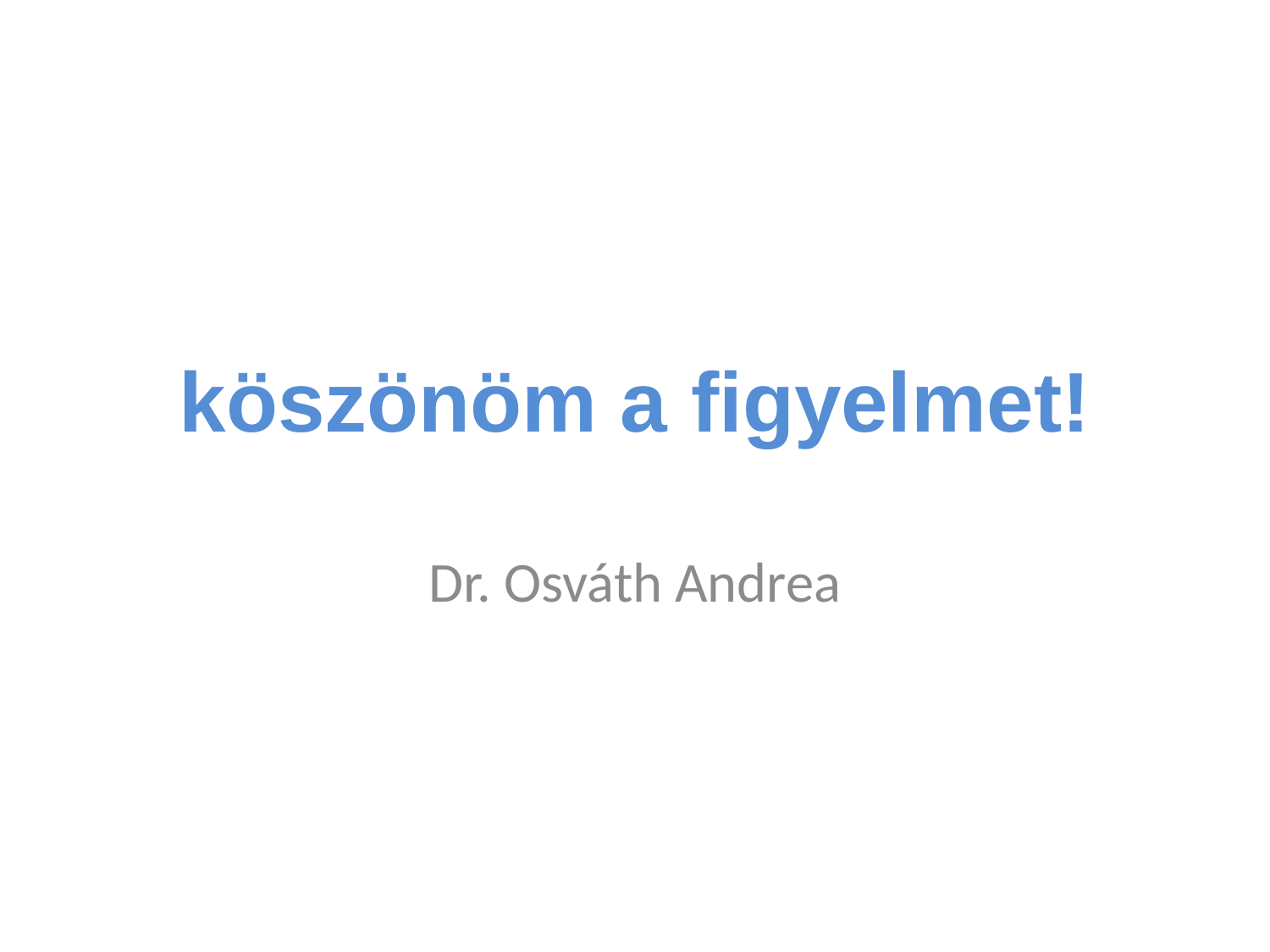

# köszönöm a figyelmet!
Dr. Osváth Andrea